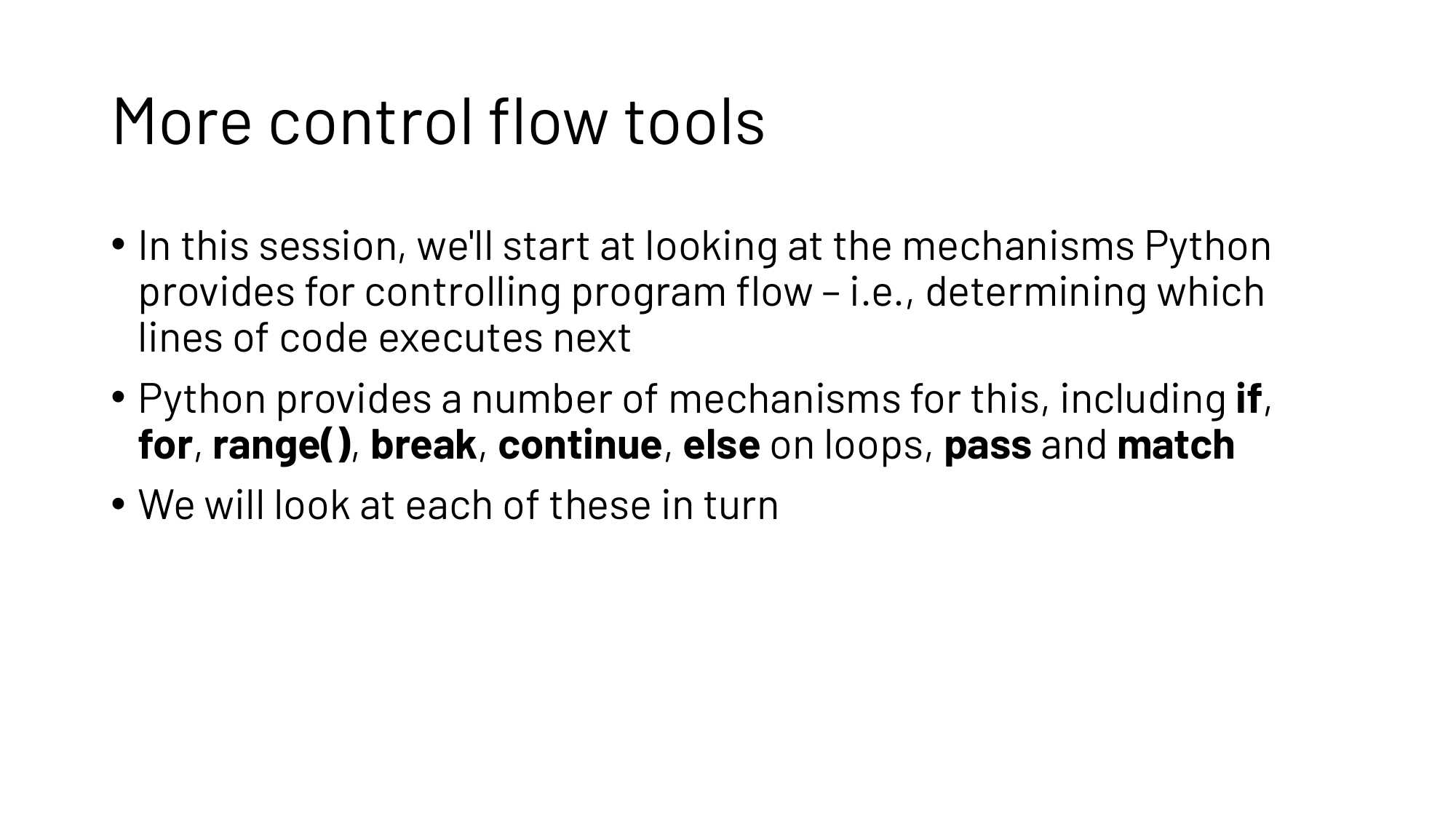

# More control flow tools
In this session, we'll start at looking at the mechanisms Python provides for controlling program flow – i.e., determining which lines of code executes next
Python provides a number of mechanisms for this, including if, for, range(), break, continue, else on loops, pass and match
We will look at each of these in turn